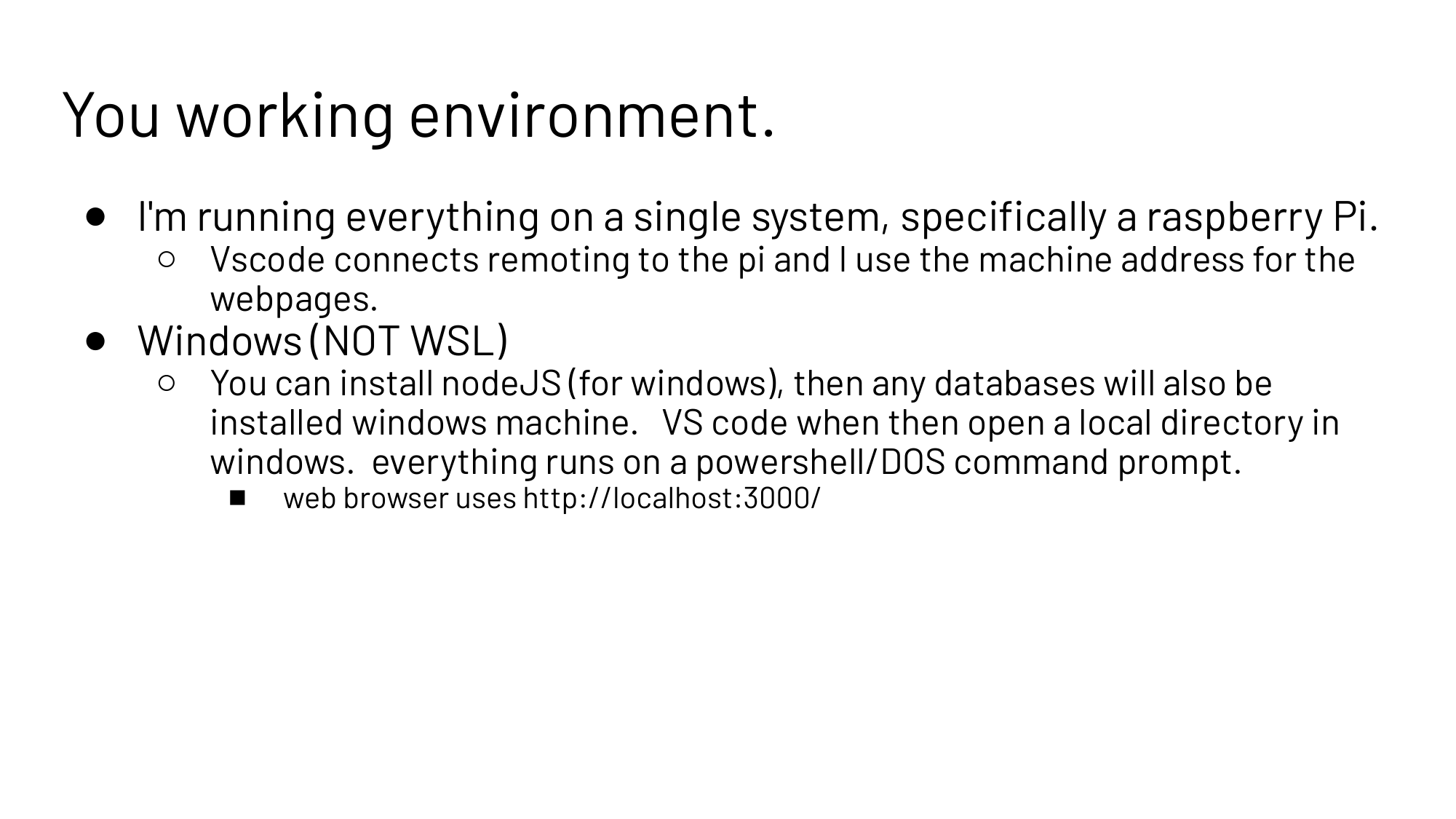

# You working environment.
I'm running everything on a single system, specifically a raspberry Pi.
Vscode connects remoting to the pi and I use the machine address for the webpages.
Windows (NOT WSL)
You can install nodeJS (for windows), then any databases will also be installed windows machine.   VS code when then open a local directory in windows.  everything runs on a powershell/DOS command prompt.
web browser uses http://localhost:3000/